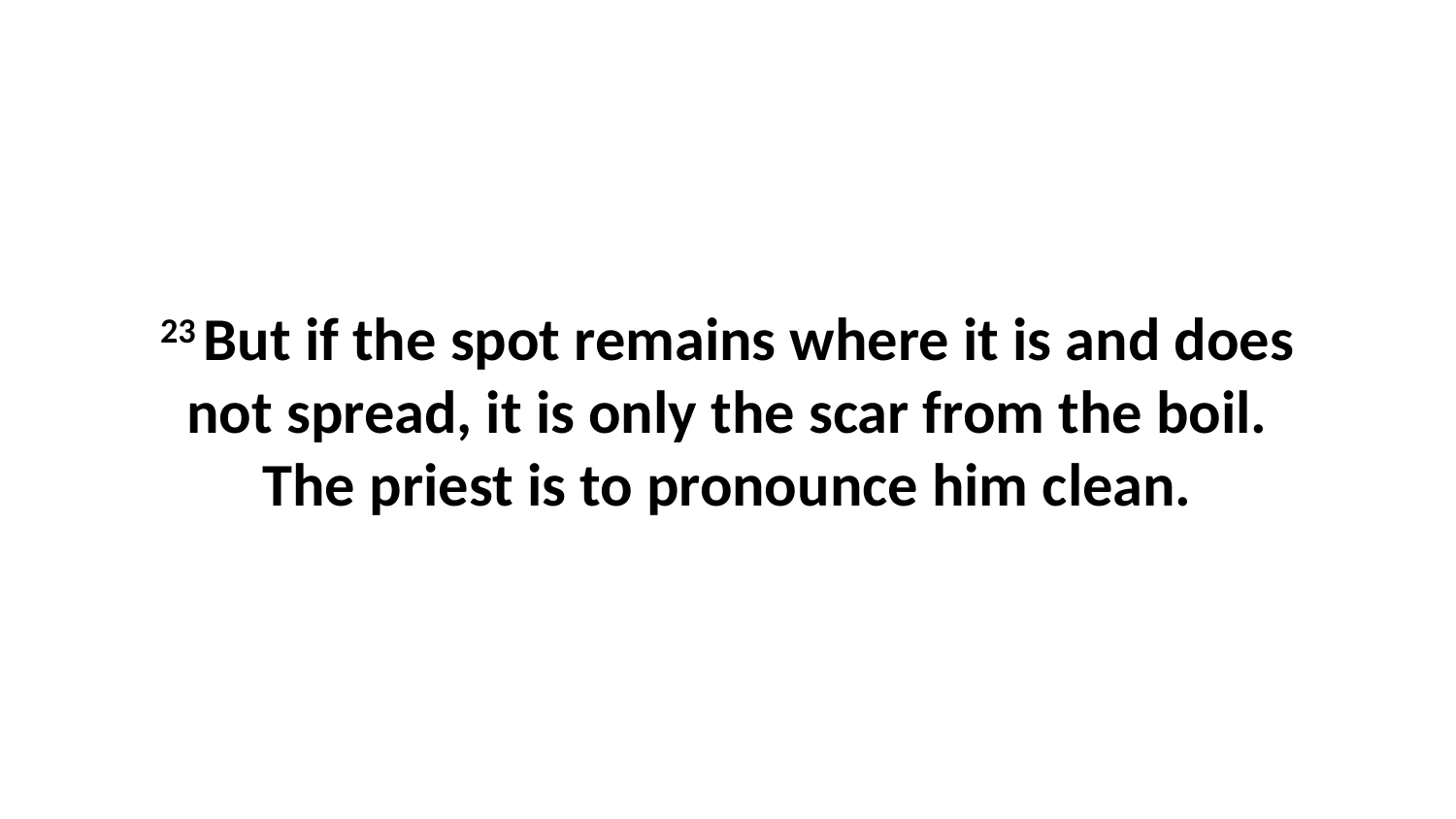

23 But if the spot remains where it is and does not spread, it is only the scar from the boil. The priest is to pronounce him clean.